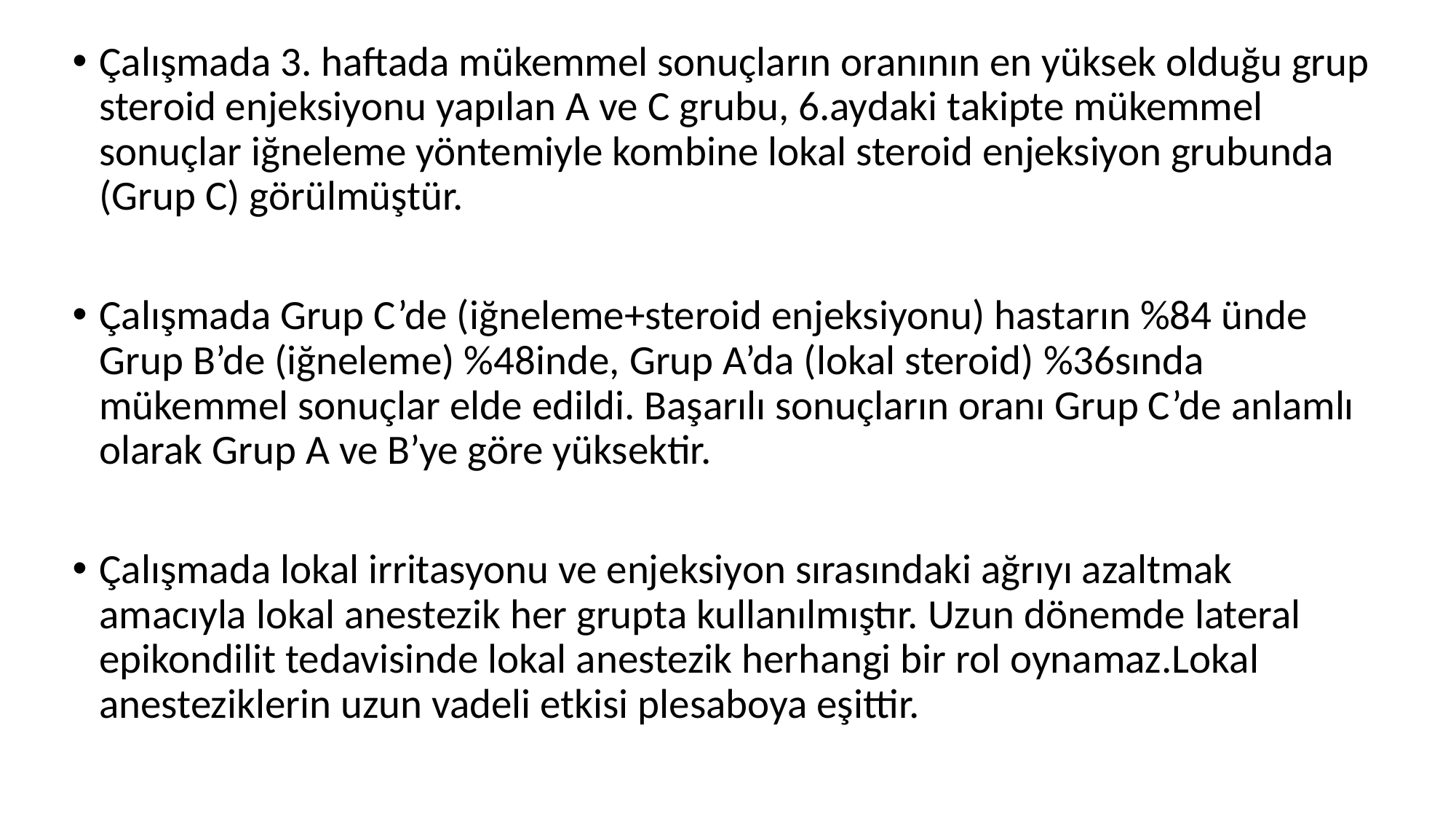

Çalışmada 3. haftada mükemmel sonuçların oranının en yüksek olduğu grup steroid enjeksiyonu yapılan A ve C grubu, 6.aydaki takipte mükemmel sonuçlar iğneleme yöntemiyle kombine lokal steroid enjeksiyon grubunda (Grup C) görülmüştür.

Çalışmada Grup C’de (iğneleme+steroid enjeksiyonu) hastarın %84 ünde Grup B’de (iğneleme) %48inde, Grup A’da (lokal steroid) %36sında mükemmel sonuçlar elde edildi. Başarılı sonuçların oranı Grup C’de anlamlı olarak Grup A ve B’ye göre yüksektir.

Çalışmada lokal irritasyonu ve enjeksiyon sırasındaki ağrıyı azaltmak amacıyla lokal anestezik her grupta kullanılmıştır. Uzun dönemde lateral epikondilit tedavisinde lokal anestezik herhangi bir rol oynamaz.Lokal anesteziklerin uzun vadeli etkisi plesaboya eşittir.